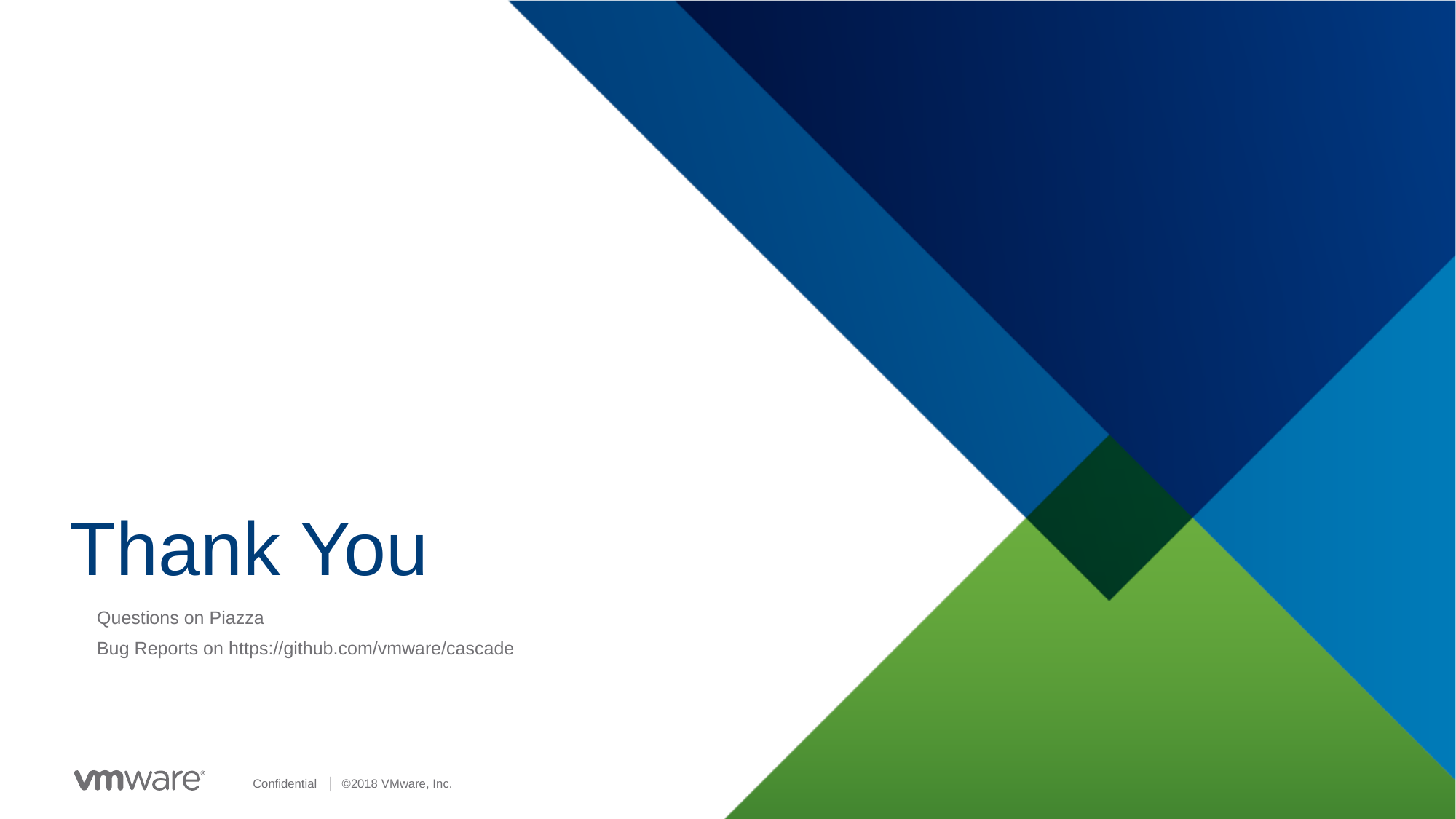

# Thank You
Questions on Piazza
Bug Reports on https://github.com/vmware/cascade